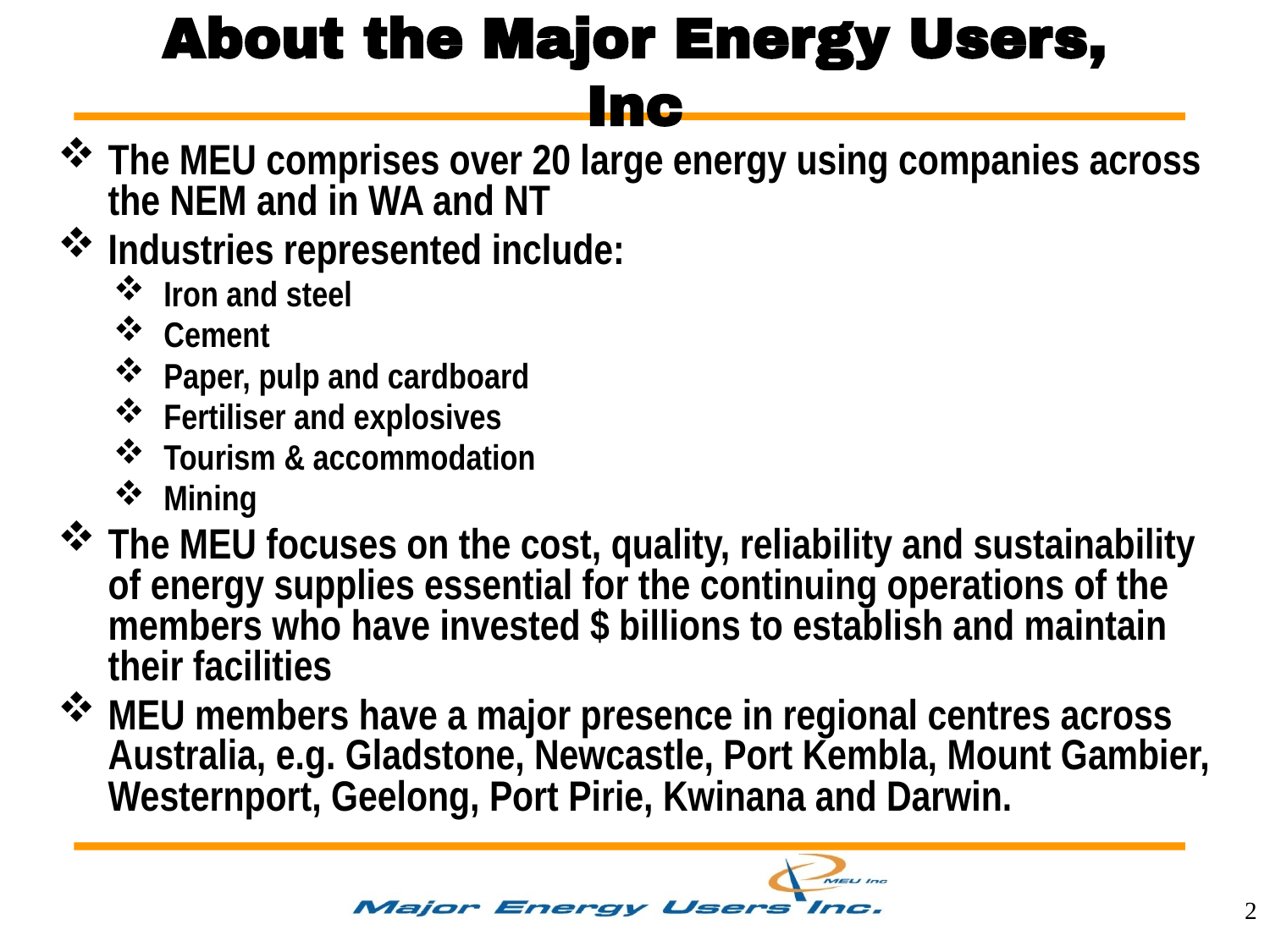

# About the Major Energy Users, Inc
The MEU comprises over 20 large energy using companies across the NEM and in WA and NT
Industries represented include:
Iron and steel
Cement
Paper, pulp and cardboard
Fertiliser and explosives
Tourism & accommodation
Mining
The MEU focuses on the cost, quality, reliability and sustainability of energy supplies essential for the continuing operations of the members who have invested $ billions to establish and maintain their facilities
MEU members have a major presence in regional centres across Australia, e.g. Gladstone, Newcastle, Port Kembla, Mount Gambier, Westernport, Geelong, Port Pirie, Kwinana and Darwin.
2